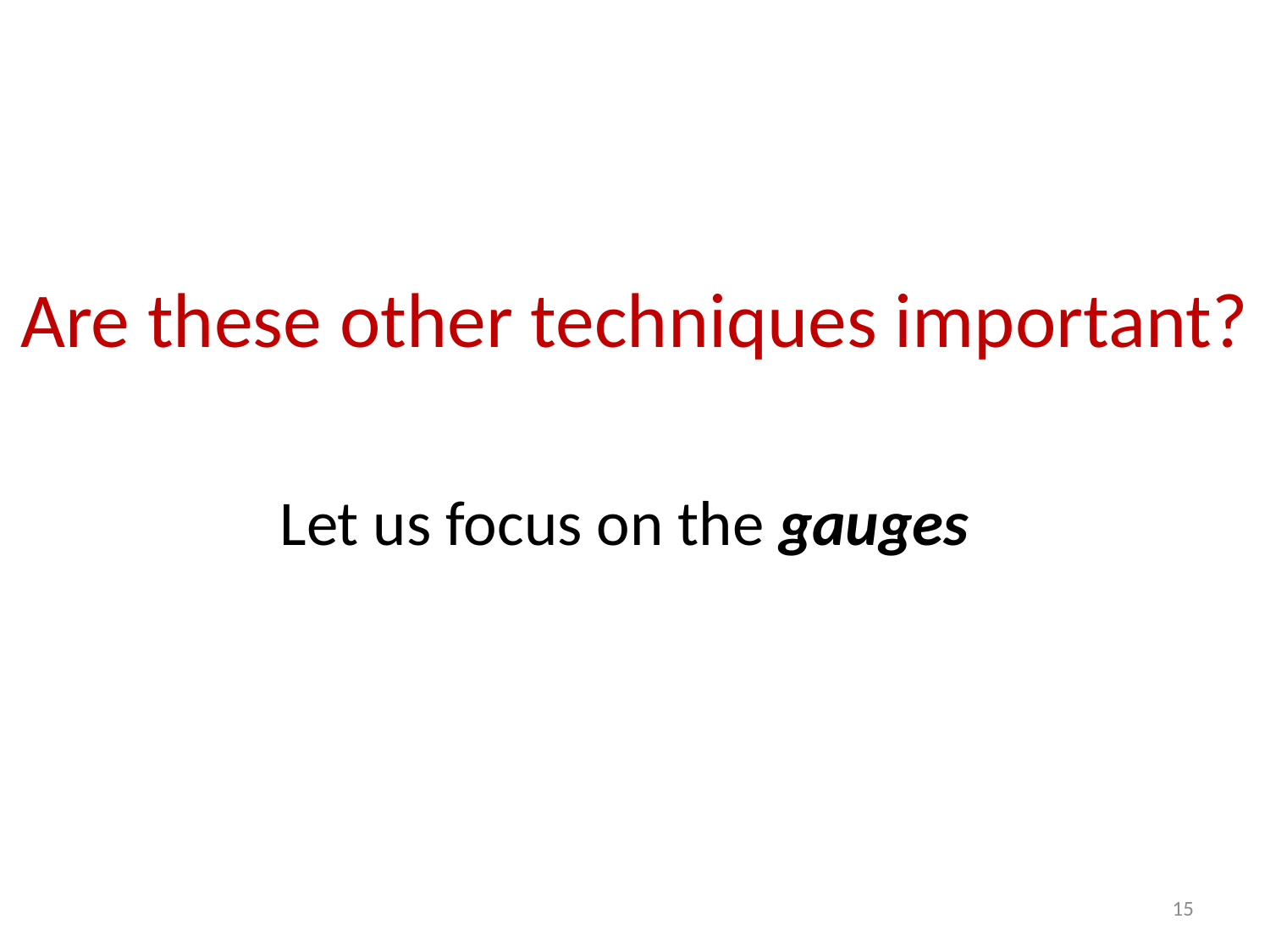

Are these other techniques important?
Let us focus on the gauges
15